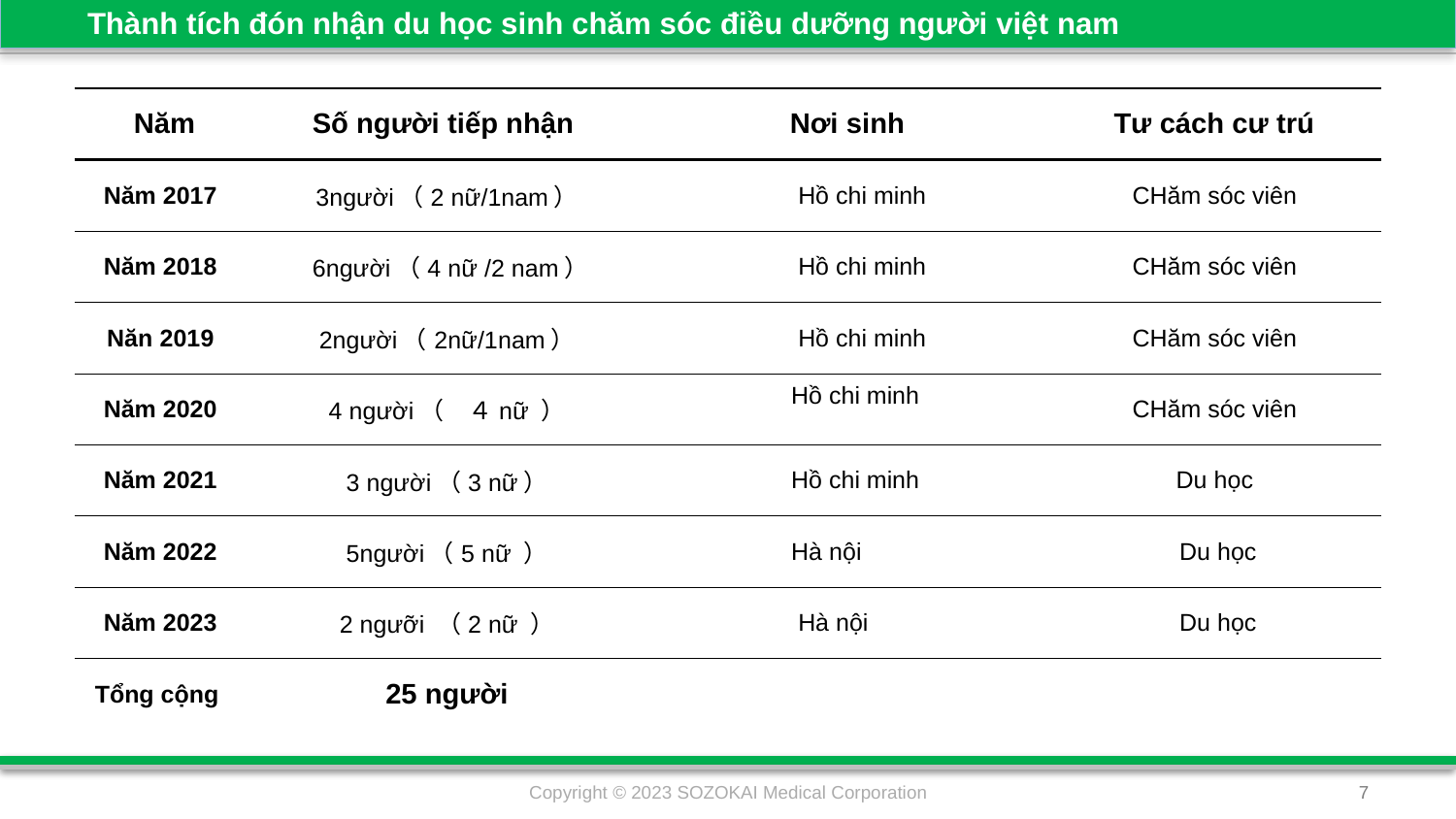

# Thành tích đón nhận du học sinh chăm sóc điều dưỡng người việt nam
| Năm | Số người tiếp nhận | Nơi sinh | Tư cách cư trú |
| --- | --- | --- | --- |
| Năm 2017 | 3người（2 nữ/1nam） | Hồ chi minh | CHăm sóc viên |
| Năm 2018 | 6người（4 nữ /2 nam） | Hồ chi minh | CHăm sóc viên |
| Năn 2019 | 2người（2nữ/1nam） | Hồ chi minh | CHăm sóc viên |
| Năm 2020 | 4 người（　４nữ ） | Hồ chi minh | CHăm sóc viên |
| Năm 2021 | 3 người（3 nữ） | Hồ chi minh | Du học |
| Năm 2022 | 5người（5 nữ ） | Hà nội | Du học |
| Năm 2023 | 2 ngưỡi （2 nữ ） | Hà nội | Du học |
| Tổng cộng | 25 người |  |  |
Copyright © 2023 SOZOKAI Medical Corporation
7